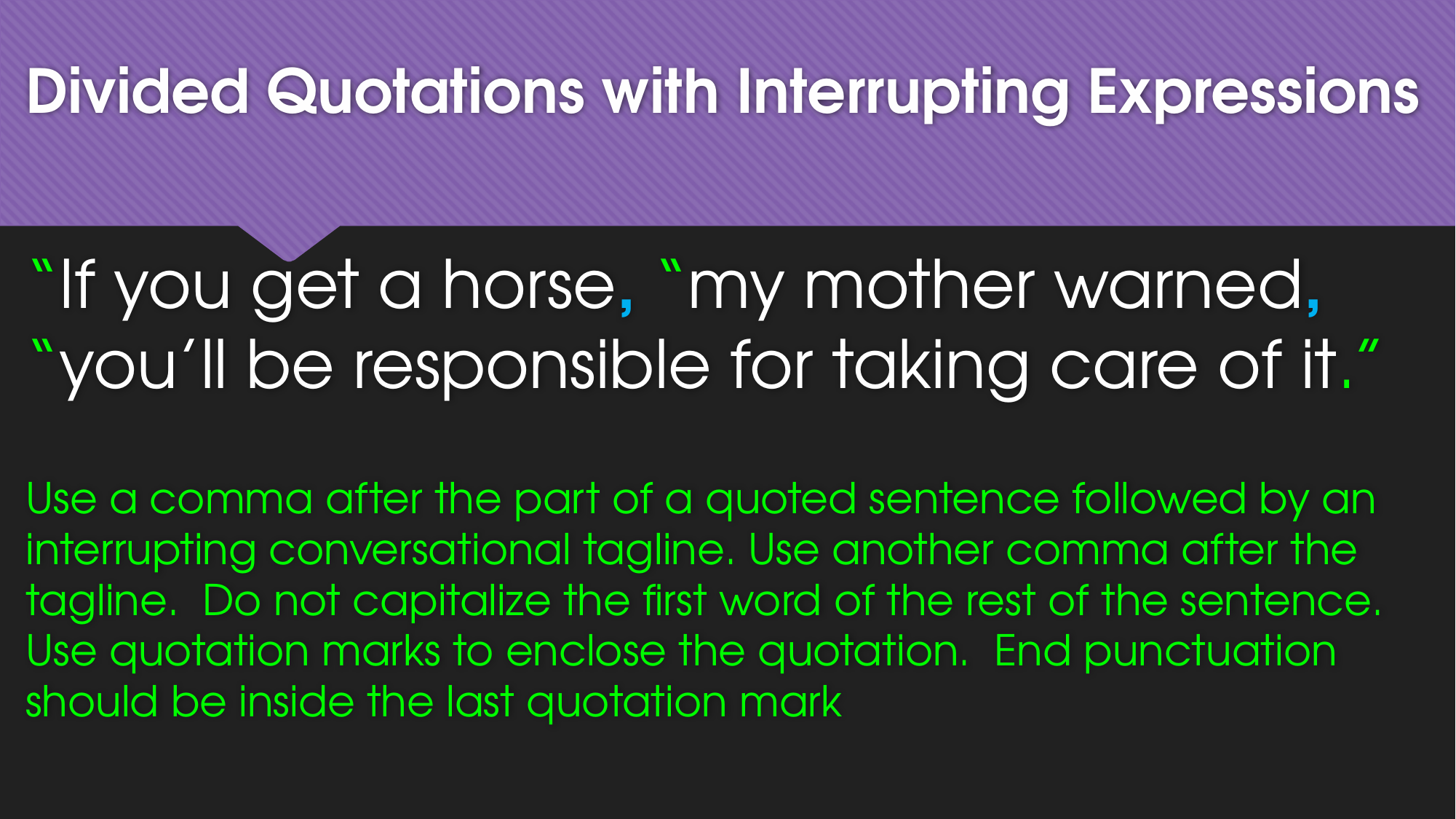

# Divided Quotations with Interrupting Expressions
“If you get a horse, “my mother warned, “you’ll be responsible for taking care of it.”

Use a comma after the part of a quoted sentence followed by an interrupting conversational tagline. Use another comma after the tagline.  Do not capitalize the first word of the rest of the sentence.  Use quotation marks to enclose the quotation.  End punctuation should be inside the last quotation mark